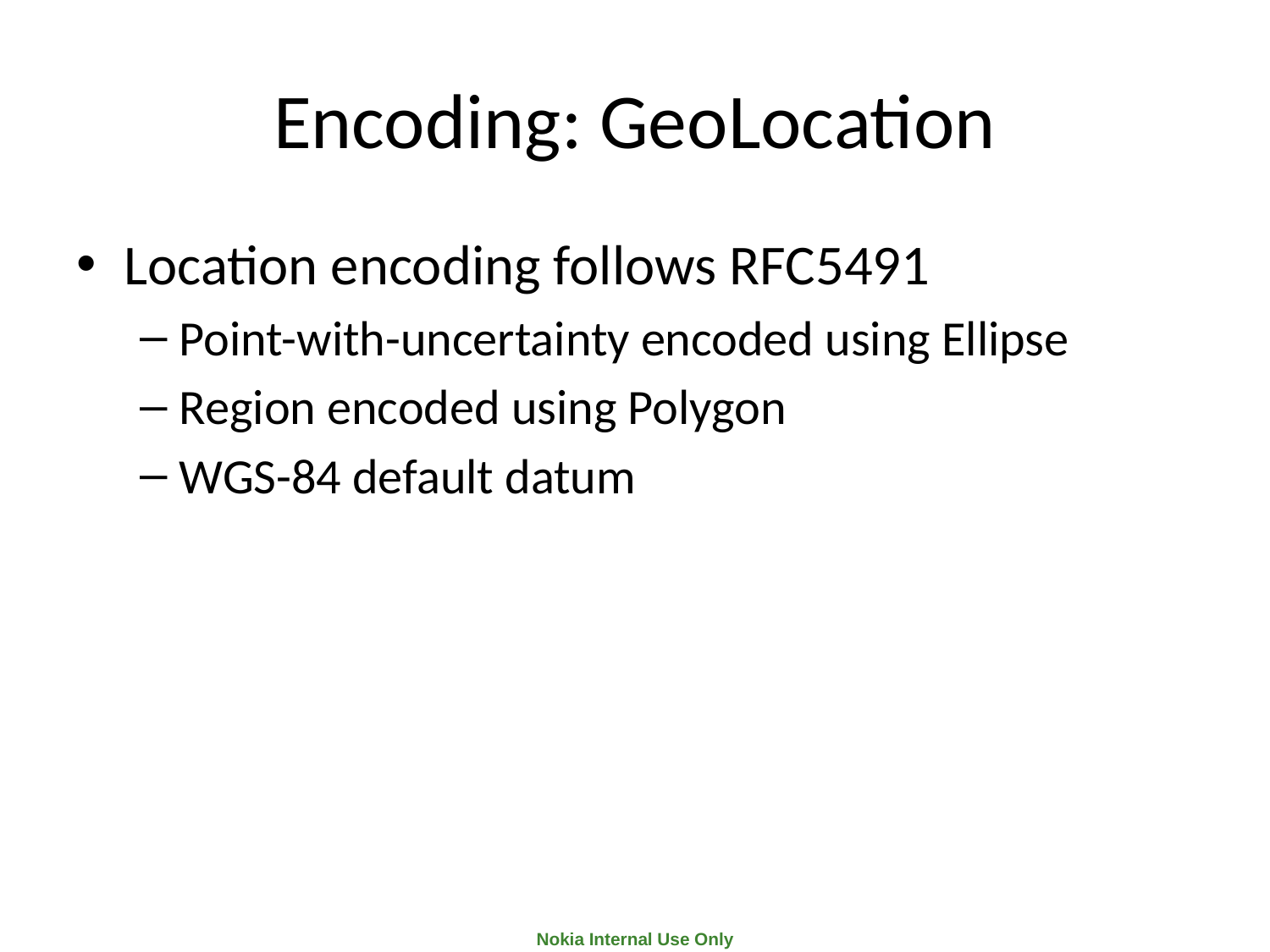

# Encoding: GeoLocation
Location encoding follows RFC5491
Point-with-uncertainty encoded using Ellipse
Region encoded using Polygon
WGS-84 default datum